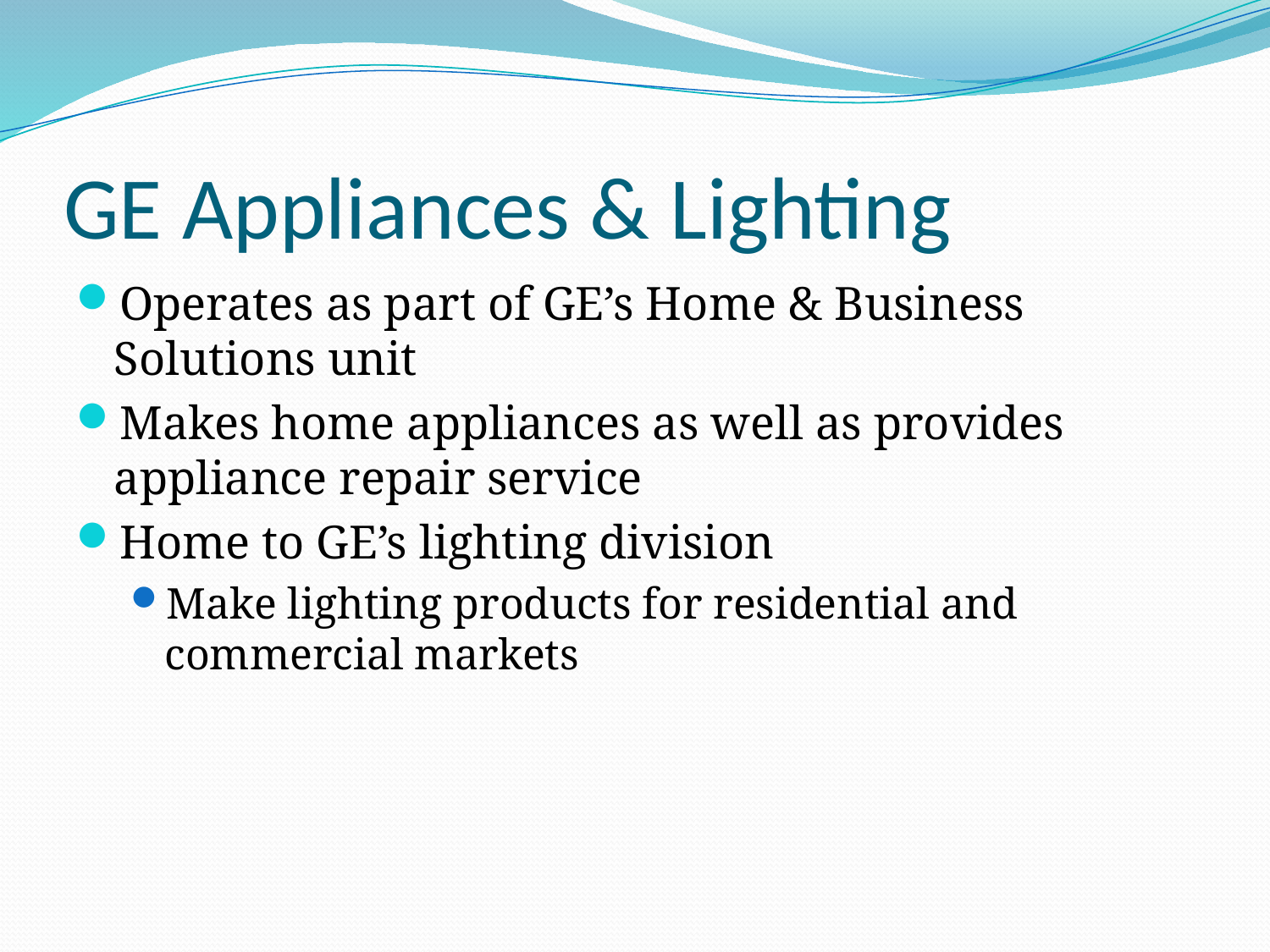

# GE Appliances & Lighting
Operates as part of GE’s Home & Business Solutions unit
Makes home appliances as well as provides appliance repair service
Home to GE’s lighting division
Make lighting products for residential and commercial markets